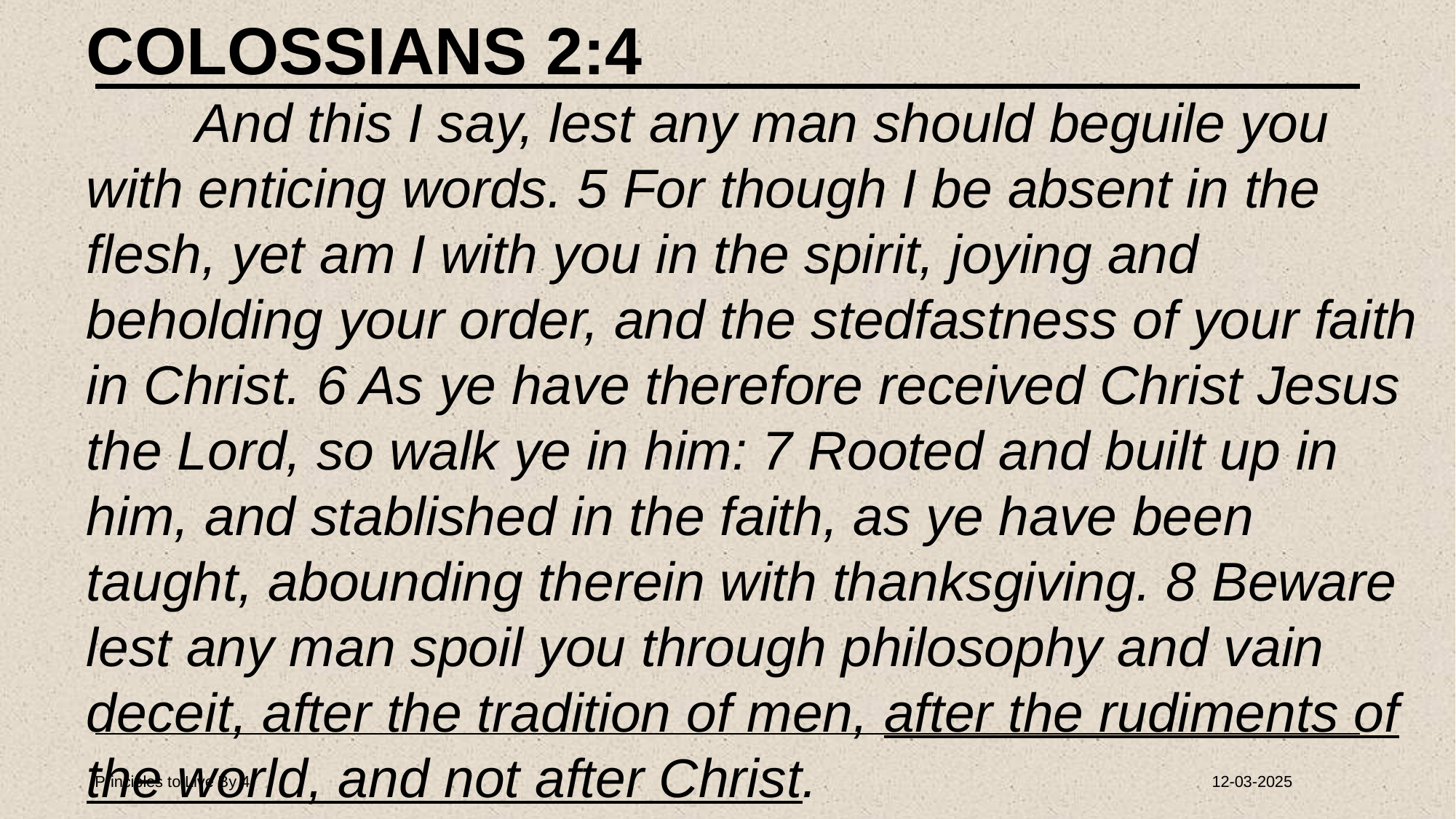

COLOSSIANS 2:4
	And this I say, lest any man should beguile you with enticing words. 5 For though I be absent in the flesh, yet am I with you in the spirit, joying and beholding your order, and the stedfastness of your faith in Christ. 6 As ye have therefore received Christ Jesus the Lord, so walk ye in him: 7 Rooted and built up in him, and stablished in the faith, as ye have been taught, abounding therein with thanksgiving. 8 Beware lest any man spoil you through philosophy and vain deceit, after the tradition of men, after the rudiments of the world, and not after Christ.
Principles to Live By 4
12-03-2025